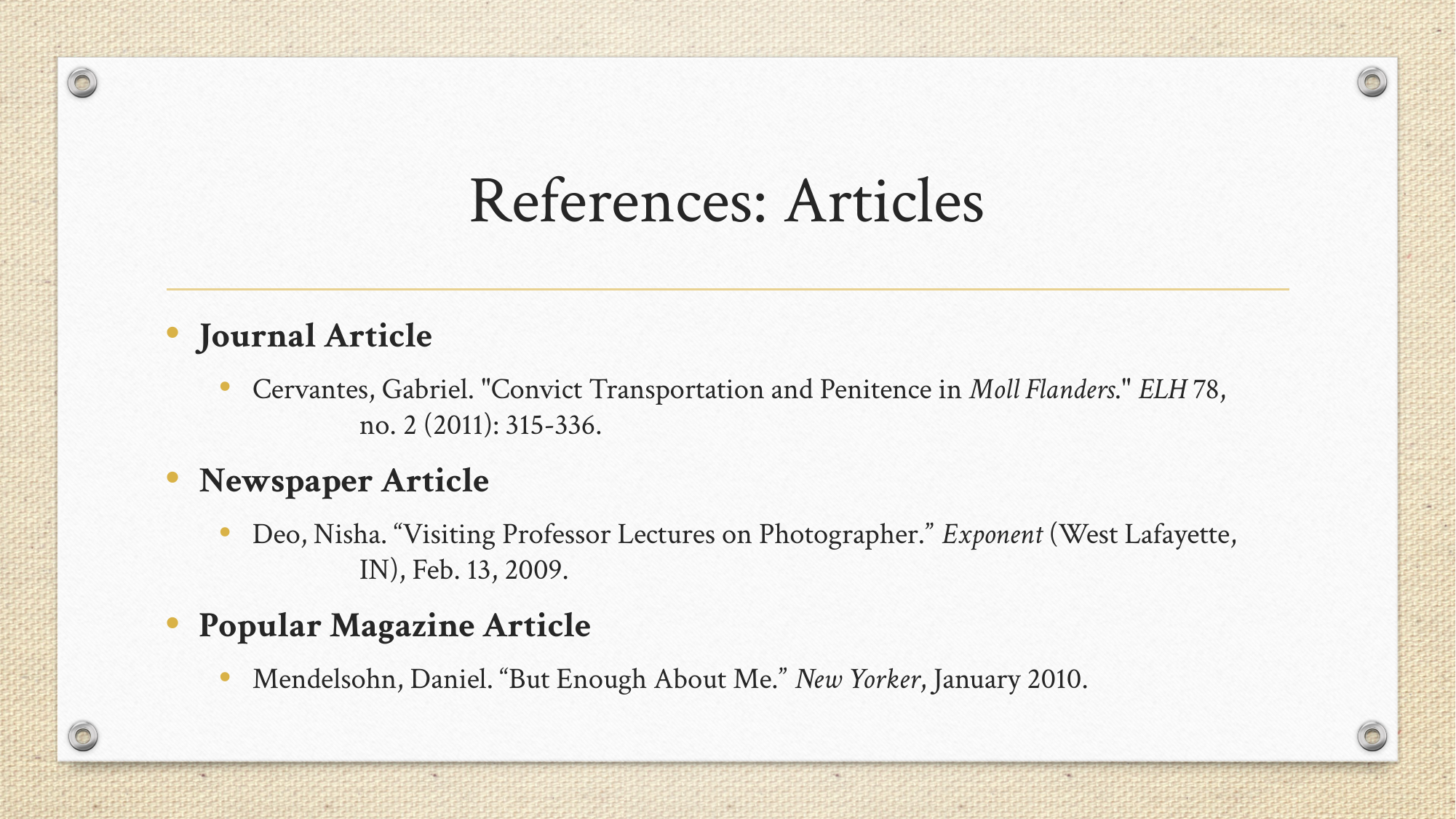

# References: Articles
Journal Article
Cervantes, Gabriel. "Convict Transportation and Penitence in Moll Flanders." ELH 78, 	no. 2 (2011): 315-336.
Newspaper Article
Deo, Nisha. “Visiting Professor Lectures on Photographer.” Exponent (West Lafayette, 	IN), Feb. 13, 2009.
Popular Magazine Article
Mendelsohn, Daniel. “But Enough About Me.” New Yorker, January 2010.